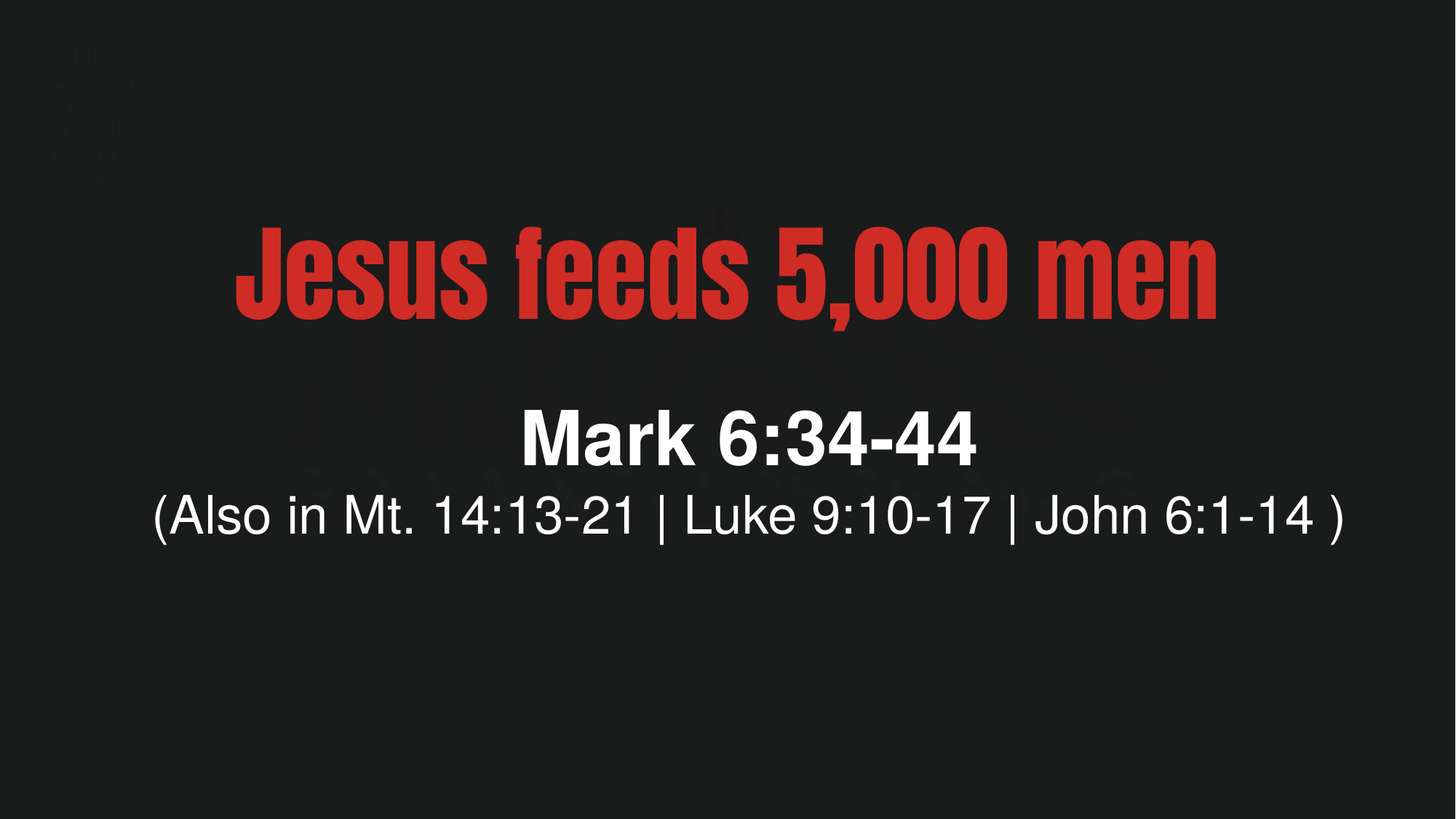

Jesus feeds 5,000 men
Mark 6:34-44
(Also in Mt. 14:13-21 | Luke 9:10-17 | John 6:1-14 )